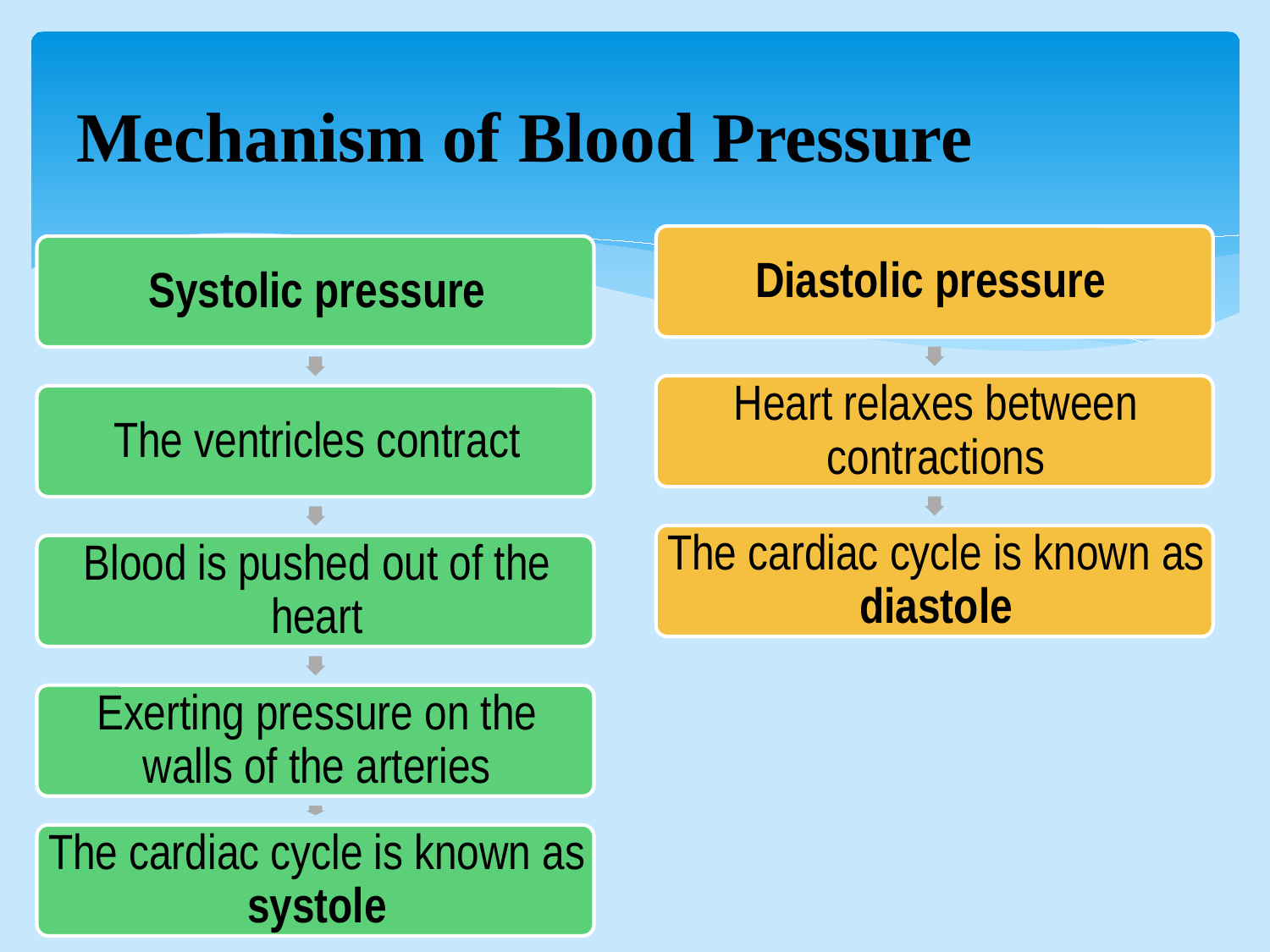

# Mechanism of Blood Pressure
Systolic pressure
The ventricles contract
Blood is pushed out of the heart
Exerting pressure on the walls of the arteries
The cardiac cycle is known as systole
Diastolic pressure
Heart relaxes between contractions
The cardiac cycle is known as diastole